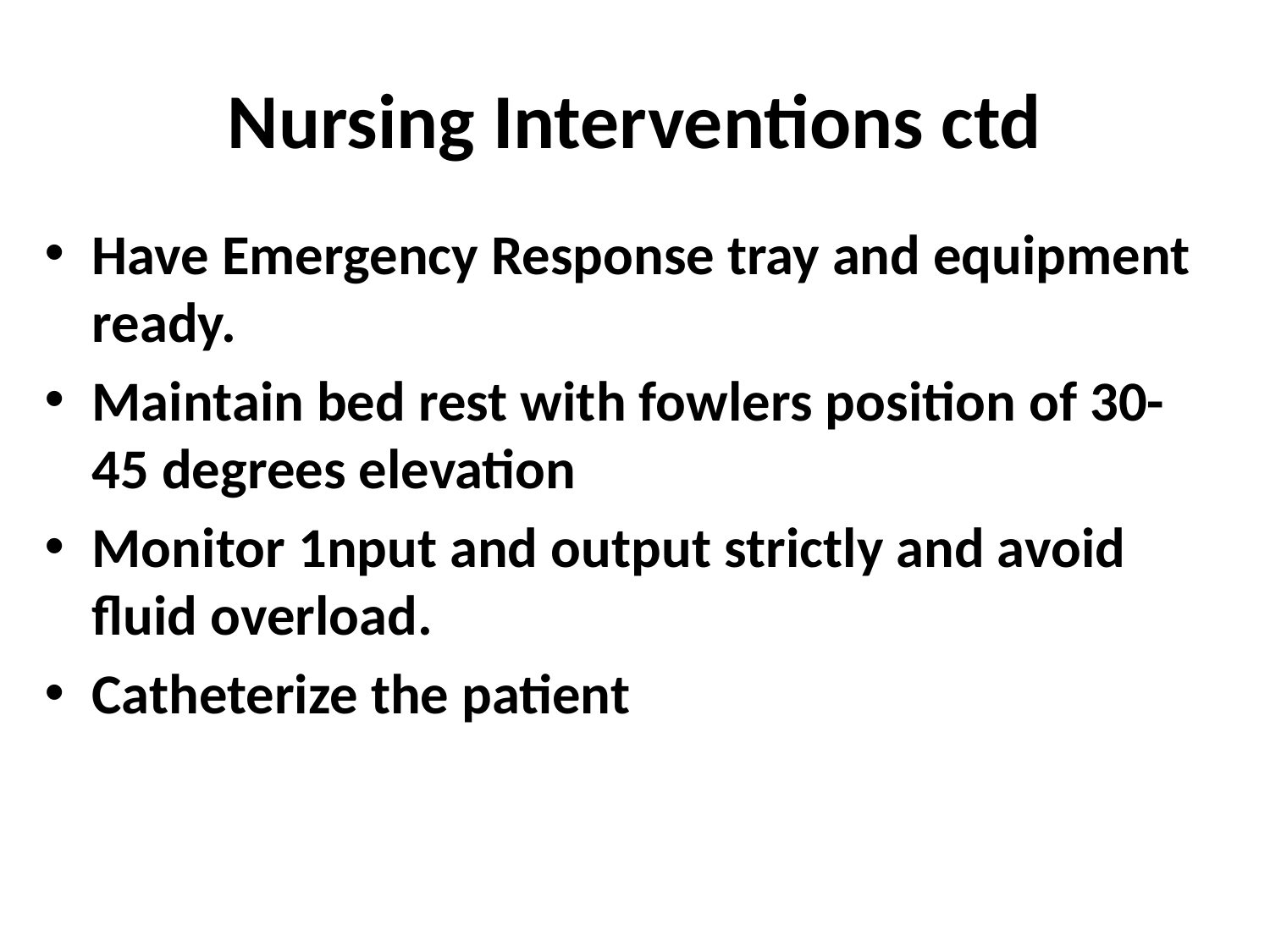

# Nursing Interventions ctd
Have Emergency Response tray and equipment ready.
Maintain bed rest with fowlers position of 30-45 degrees elevation
Monitor 1nput and output strictly and avoid fluid overload.
Catheterize the patient